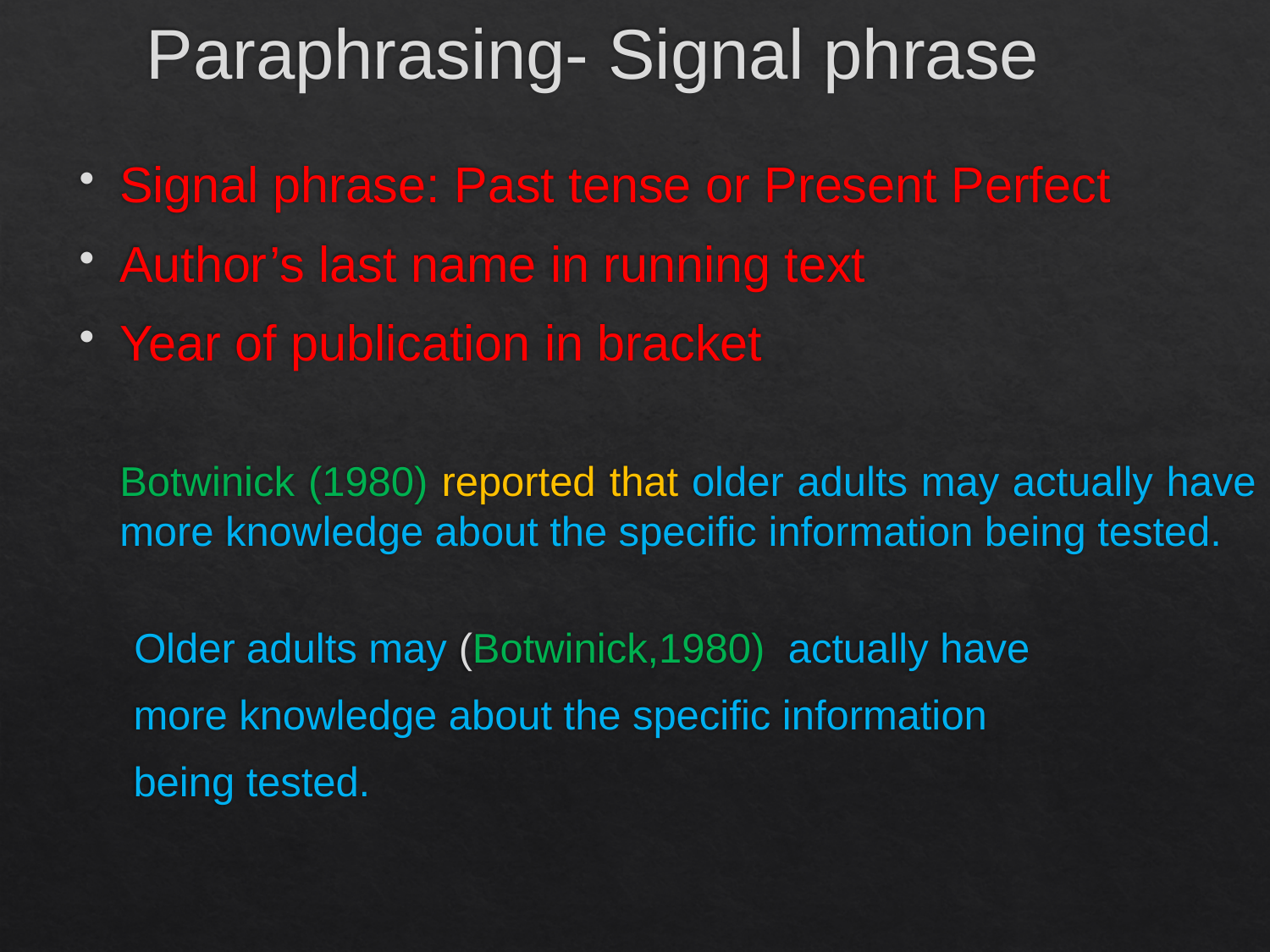

# Paraphrasing- Signal phrase
Signal phrase: Past tense or Present Perfect
Author’s last name in running text
Year of publication in bracket

Botwinick (1980) reported that older adults may actually have more knowledge about the specific information being tested.

       Older adults may (Botwinick,1980)  actually have
     more knowledge about the specific information
     being tested.